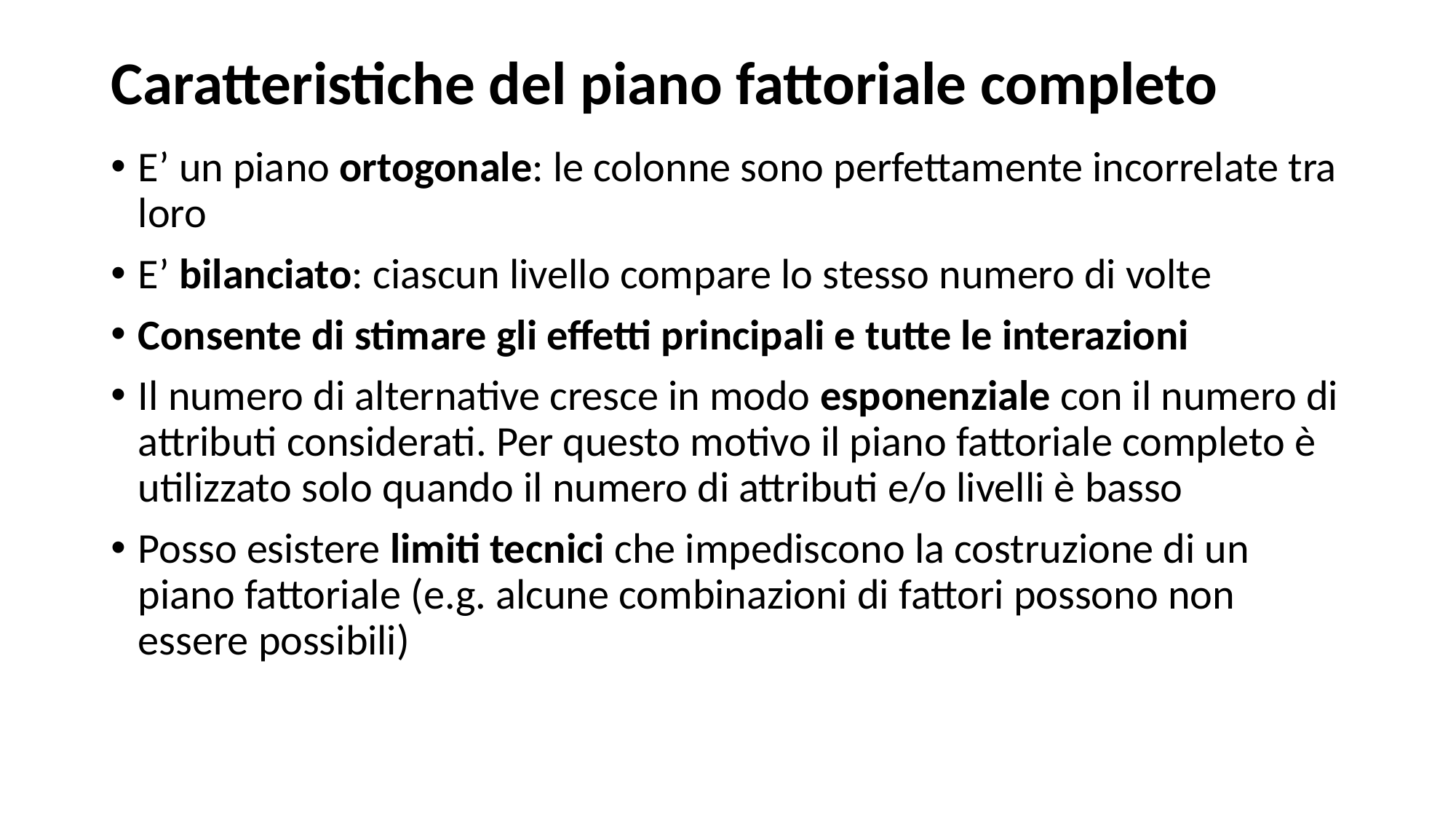

# Caratteristiche del piano fattoriale completo
E’ un piano ortogonale: le colonne sono perfettamente incorrelate tra loro
E’ bilanciato: ciascun livello compare lo stesso numero di volte
Consente di stimare gli effetti principali e tutte le interazioni
Il numero di alternative cresce in modo esponenziale con il numero di attributi considerati. Per questo motivo il piano fattoriale completo è utilizzato solo quando il numero di attributi e/o livelli è basso
Posso esistere limiti tecnici che impediscono la costruzione di un piano fattoriale (e.g. alcune combinazioni di fattori possono non essere possibili)